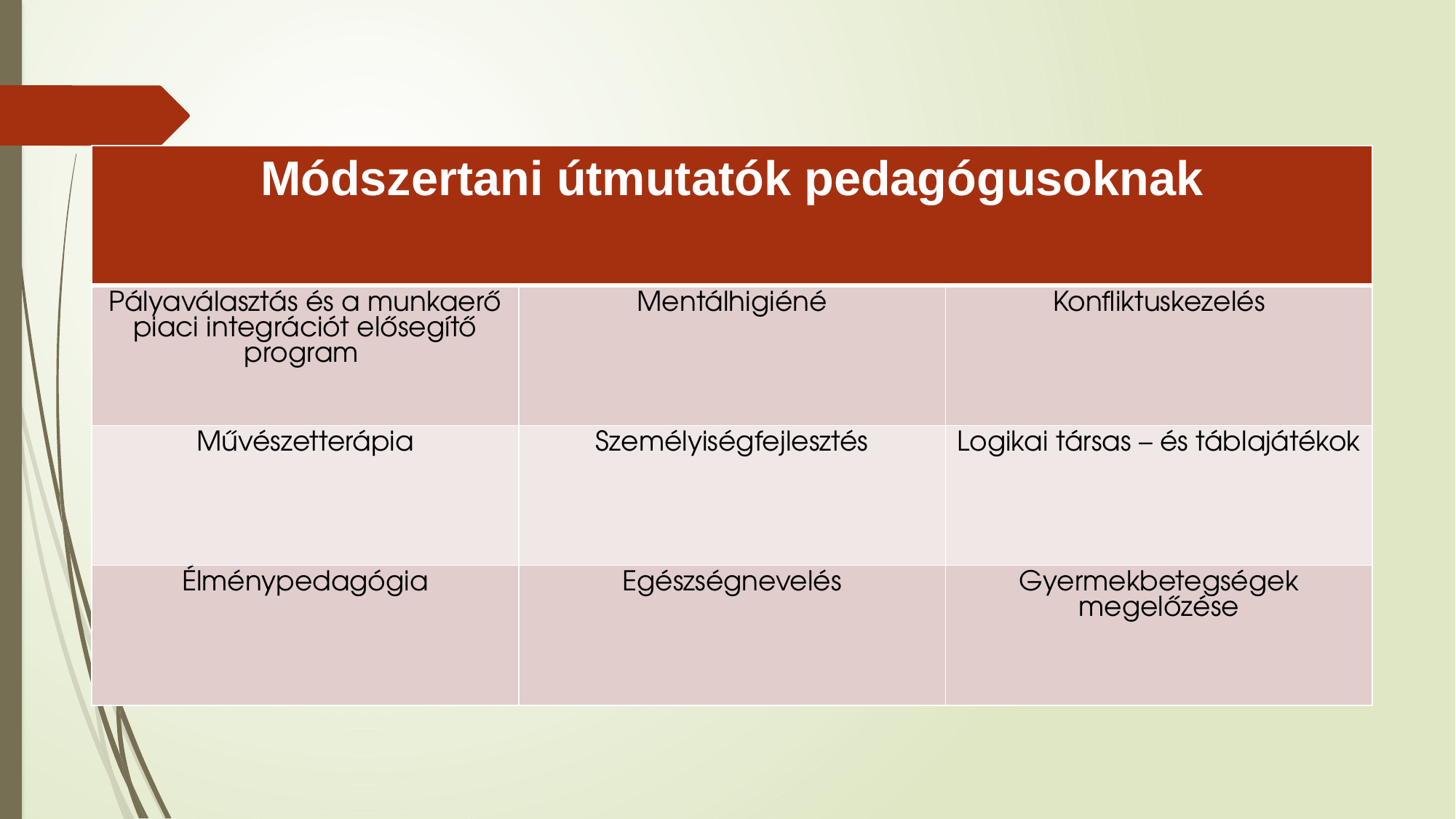

| Módszertani útmutatók pedagógusoknak |  |  |
| --- | --- | --- |
| Pályaválasztás és a munkaerő piaci integrációt elősegítő program | Mentálhigiéné | Konfliktuskezelés |
| Művészetterápia | Személyiségfejlesztés | Logikai társas – és táblajátékok |
| Élménypedagógia | Egészségnevelés | Gyermekbetegségek megelőzése |